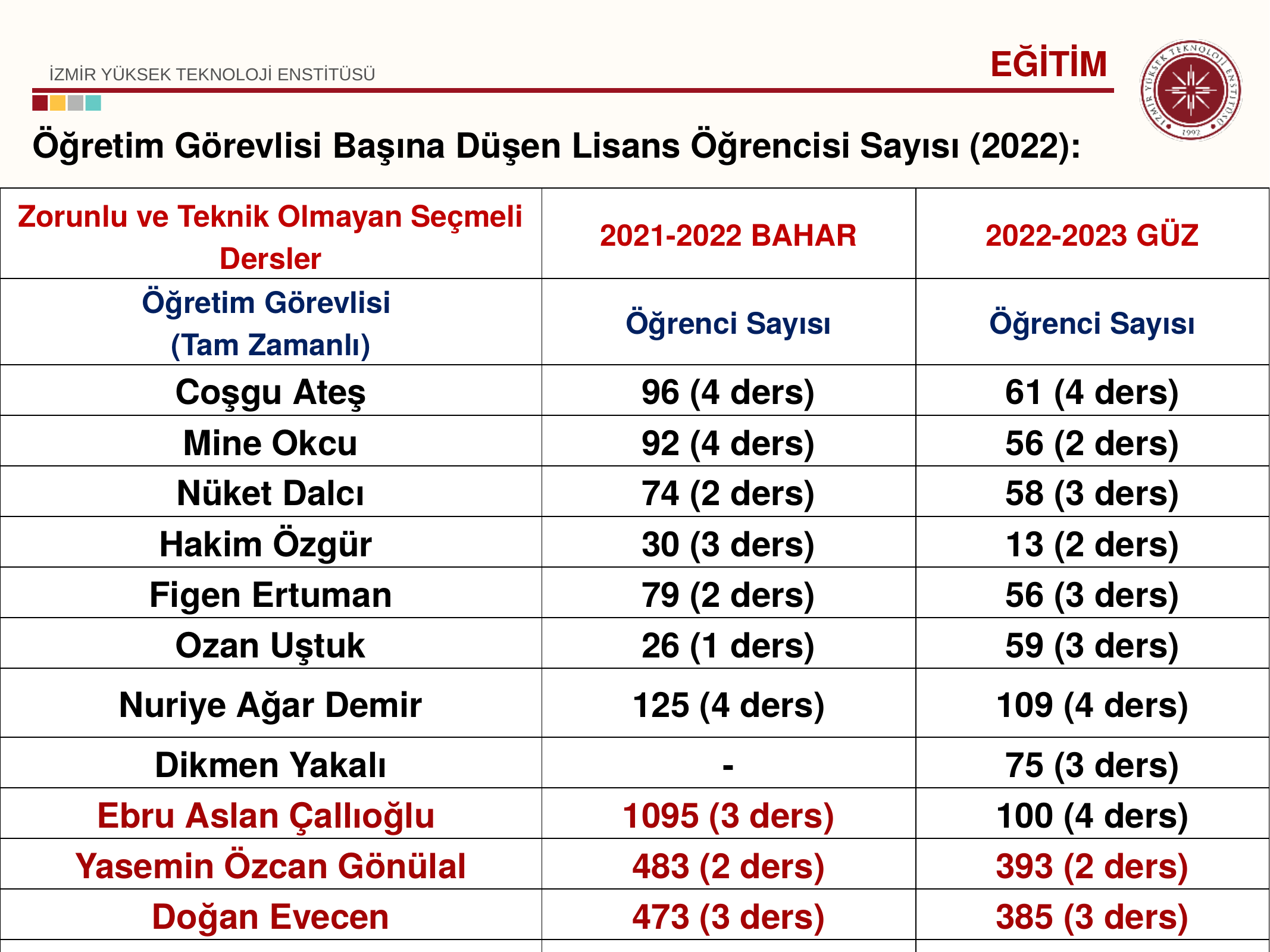

Öğretim Görevlisi Başına Düşen Lisans Öğrencisi Sayısı (2022):

EĞİTİM

| Zorunlu ve Teknik Olmayan Seçmeli Dersler | 2021-2022 BAHAR | 2022-2023 GÜZ |
| --- | --- | --- |
| Öğretim Görevlisi (Tam Zamanlı) | Öğrenci Sayısı | Öğrenci Sayısı |
| Coşgu Ateş | 96 (4 ders) | 61 (4 ders) |
| Mine Okcu | 92 (4 ders) | 56 (2 ders) |
| Nüket Dalcı | 74 (2 ders) | 58 (3 ders) |
| Hakim Özgür | 30 (3 ders) | 13 (2 ders) |
| Figen Ertuman | 79 (2 ders) | 56 (3 ders) |
| Ozan Uştuk | 26 (1 ders) | 59 (3 ders) |
| Nuriye Ağar Demir | 125 (4 ders) | 109 (4 ders) |
| Dikmen Yakalı | - | 75 (3 ders) |
| Ebru Aslan Çallıoğlu | 1095 (3 ders) | 100 (4 ders) |
| Yasemin Özcan Gönülal | 483 (2 ders) | 393 (2 ders) |
| Doğan Evecen | 473 (3 ders) | 385 (3 ders) |
| \*Atatürk İlkeleri ve İnkılap Tarihi | 929 (2 ders) | 721 (2 ders) |